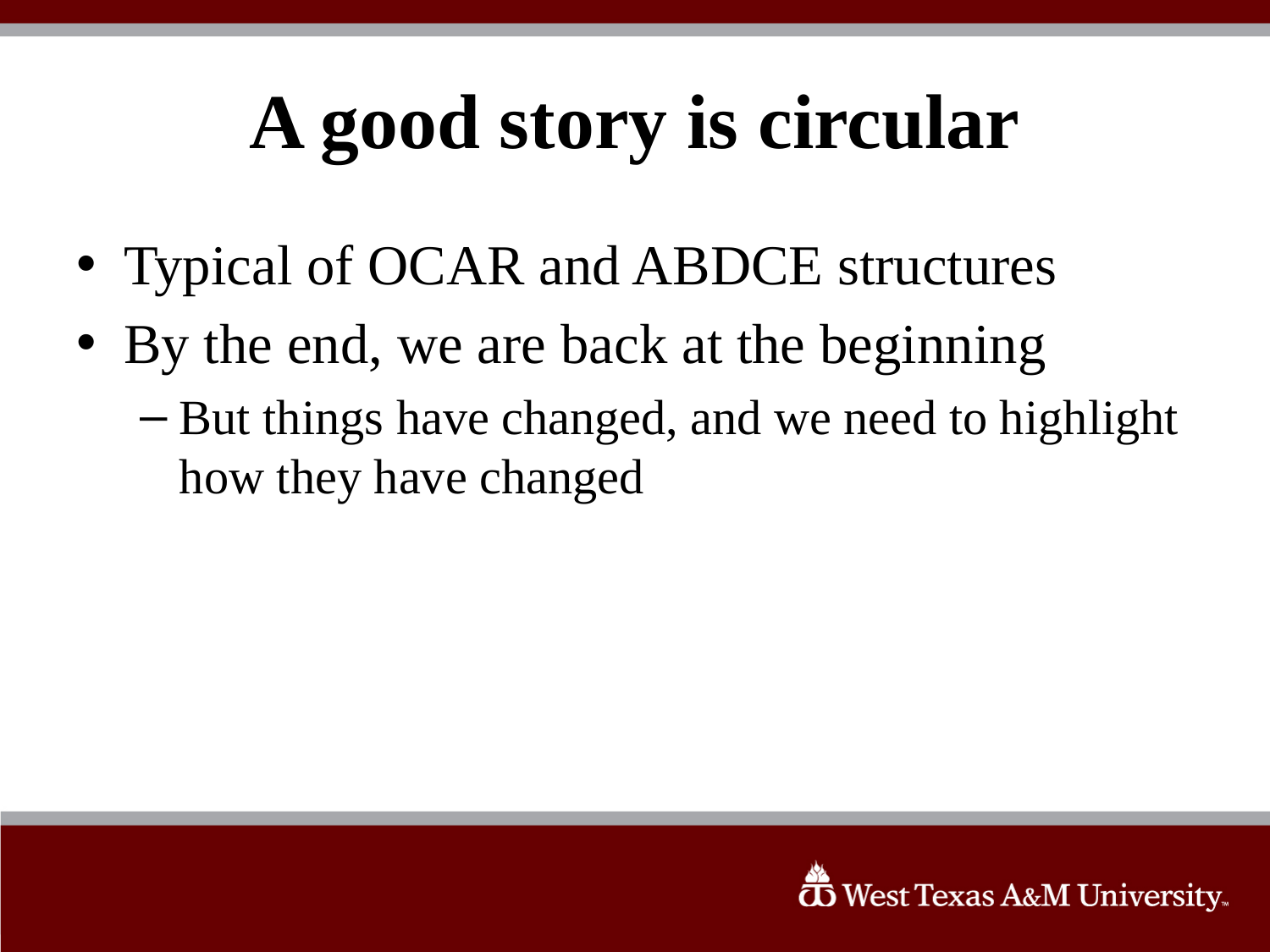

# A good story is circular
Typical of OCAR and ABDCE structures
By the end, we are back at the beginning
But things have changed, and we need to highlight how they have changed